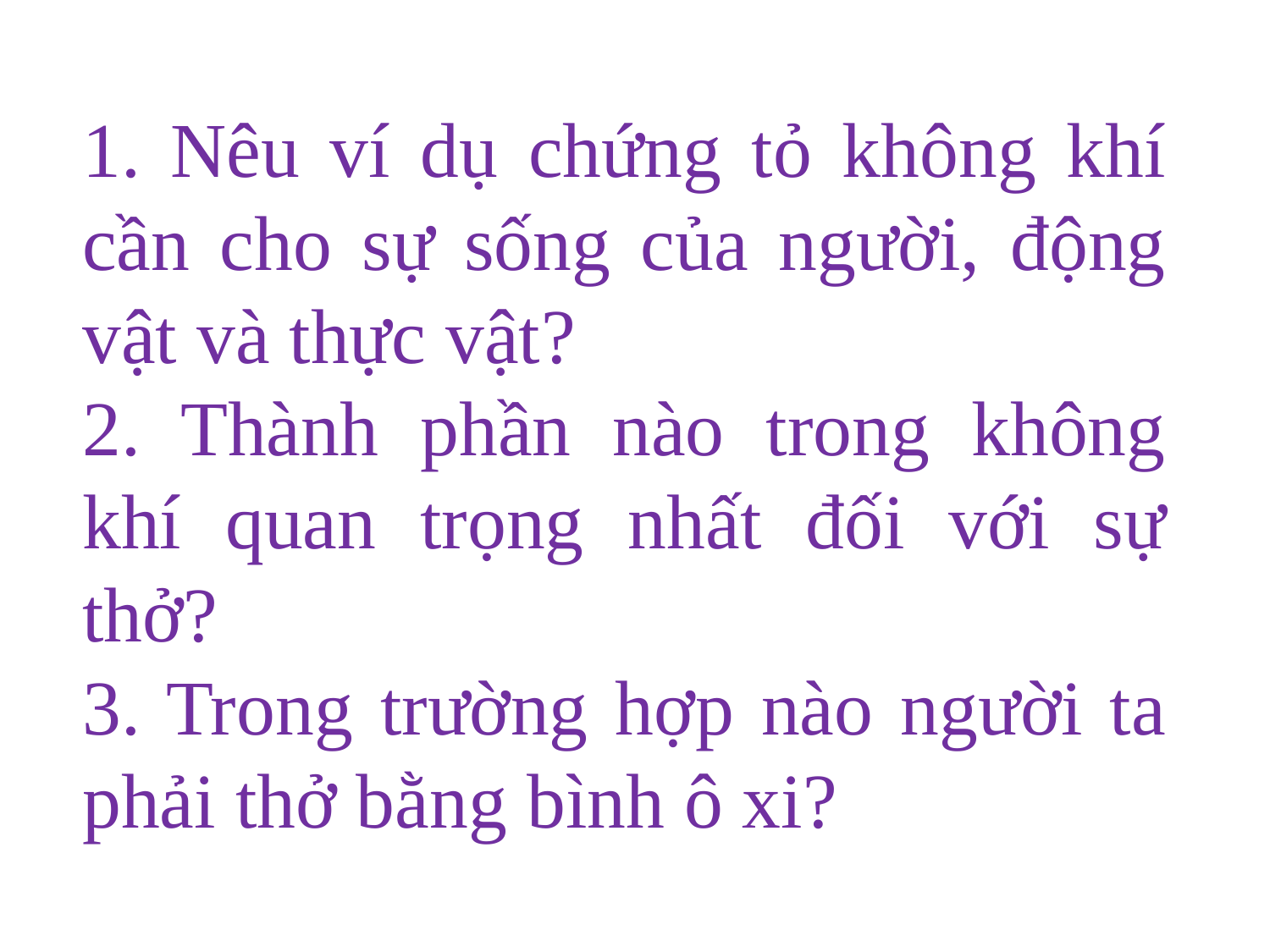

1. Nêu ví dụ chứng tỏ không khí cần cho sự sống của người, động vật và thực vật?
2. Thành phần nào trong không khí quan trọng nhất đối với sự thở?
3. Trong trường hợp nào người ta phải thở bằng bình ô xi?